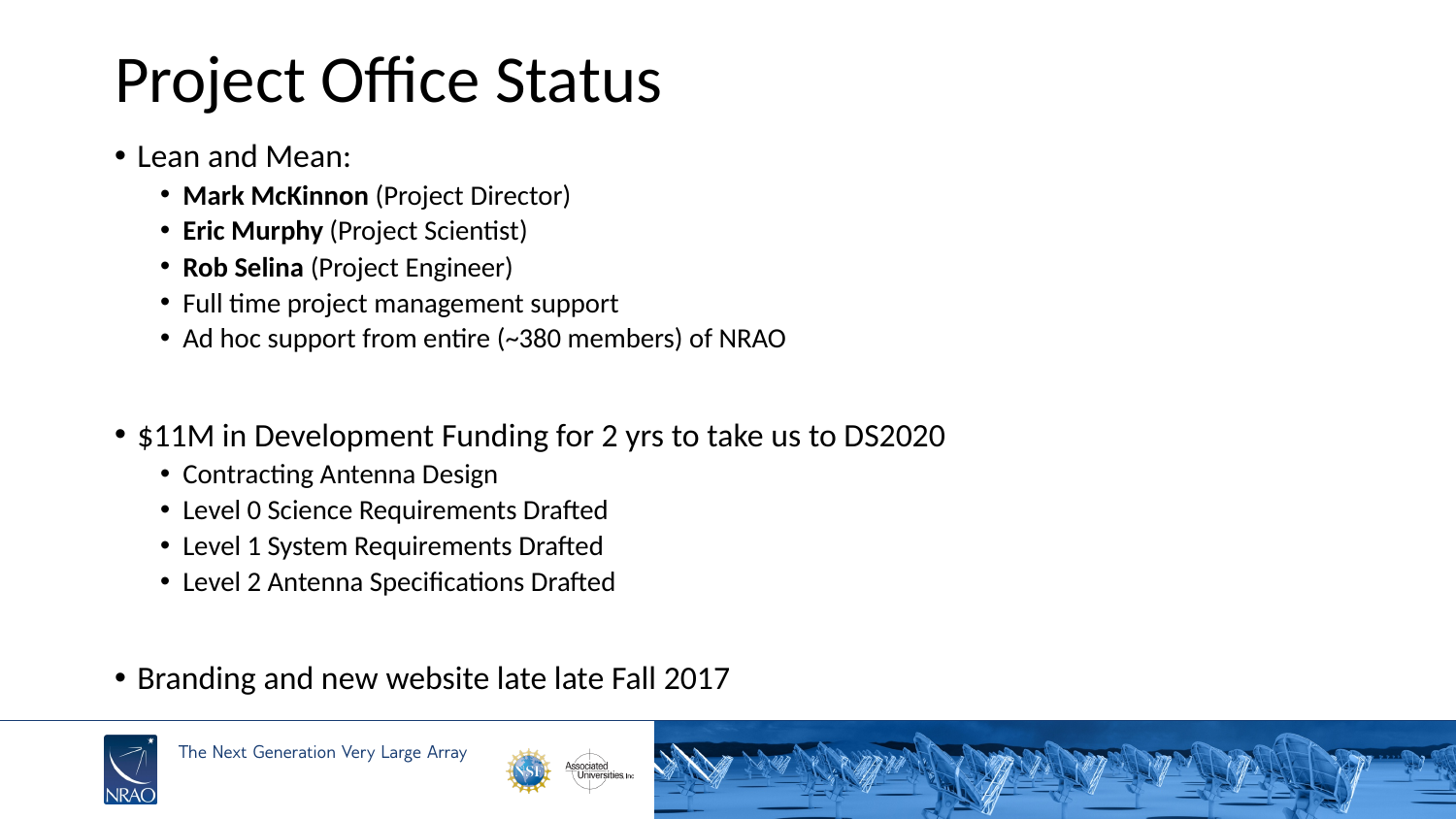

# Project Office Status
Lean and Mean:
Mark McKinnon (Project Director)
Eric Murphy (Project Scientist)
Rob Selina (Project Engineer)
Full time project management support
Ad hoc support from entire (~380 members) of NRAO

$11M in Development Funding for 2 yrs to take us to DS2020
Contracting Antenna Design
Level 0 Science Requirements Drafted
Level 1 System Requirements Drafted
Level 2 Antenna Specifications Drafted

Branding and new website late late Fall 2017